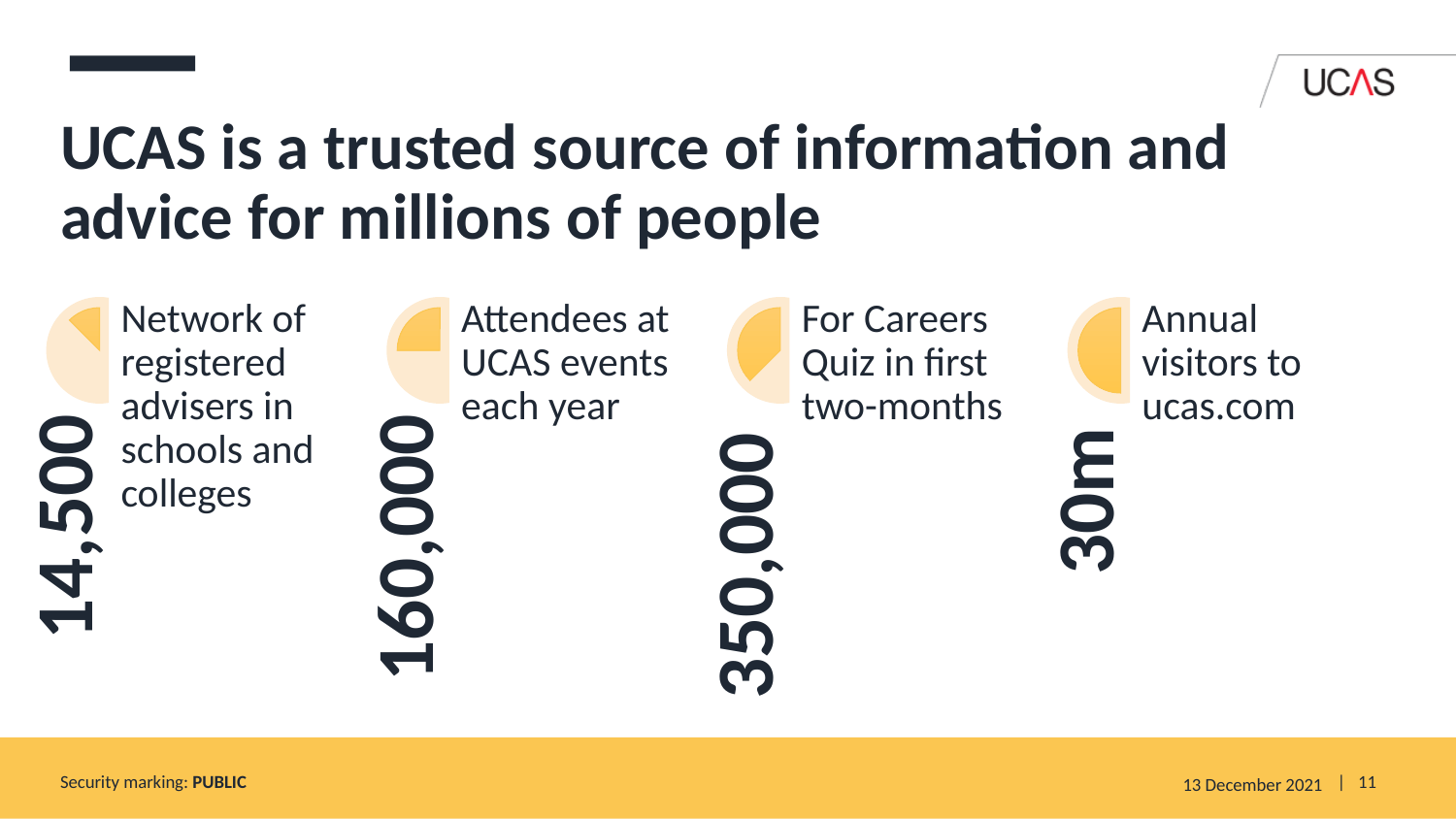

# UCAS is a trusted source of information and advice for millions of people
14,500
Network of registered advisers in schools and colleges
160,000
Attendees at UCAS events each year
350,000
For Careers Quiz in first two-months
30m
Annual visitors to ucas.com
Security marking: PUBLIC
13 December 2021
|   11